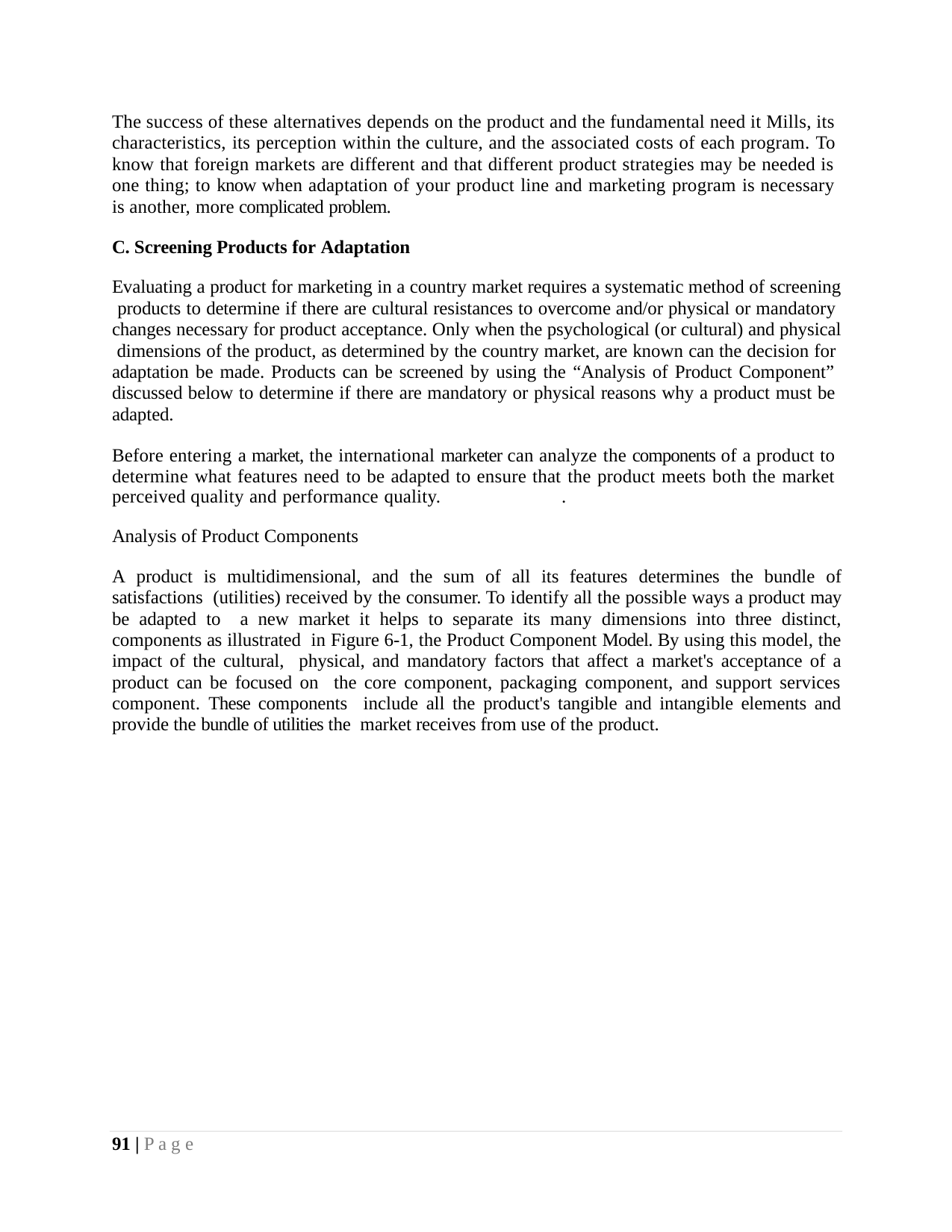

The success of these alternatives depends on the product and the fundamental need it Mills, its  characteristics, its perception within the culture, and the associated costs of each program. To  know that foreign markets are different and that different product strategies may be needed is  one thing; to know when adaptation of your product line and marketing program is necessary  is another, more complicated problem.
C. Screening Products for Adaptation

Evaluating a product for marketing in a country market requires a systematic method of screening  products to determine if there are cultural resistances to overcome and/or physical or mandatory  changes necessary for product acceptance. Only when the psychological (or cultural) and physical  dimensions of the product, as determined by the country market, are known can the decision for  adaptation be made. Products can be screened by using the “Analysis of Product Component”  discussed below to determine if there are mandatory or physical reasons why a product must be  adapted.

Before entering a market, the international marketer can analyze the components of a product to  determine what features need to be adapted to ensure that the product meets both the market  perceived quality and performance quality.	.
Analysis of Product Components

A product is multidimensional, and the sum of all its features determines the bundle of satisfactions  (utilities) received by the consumer. To identify all the possible ways a product may be adapted to  a new market it helps to separate its many dimensions into three distinct, components as illustrated  in Figure 6-1, the Product Component Model. By using this model, the impact of the cultural,  physical, and mandatory factors that affect a market's acceptance of a product can be focused on  the core component, packaging component, and support services component. These components  include all the product's tangible and intangible elements and provide the bundle of utilities the  market receives from use of the product.
91 | P a g e